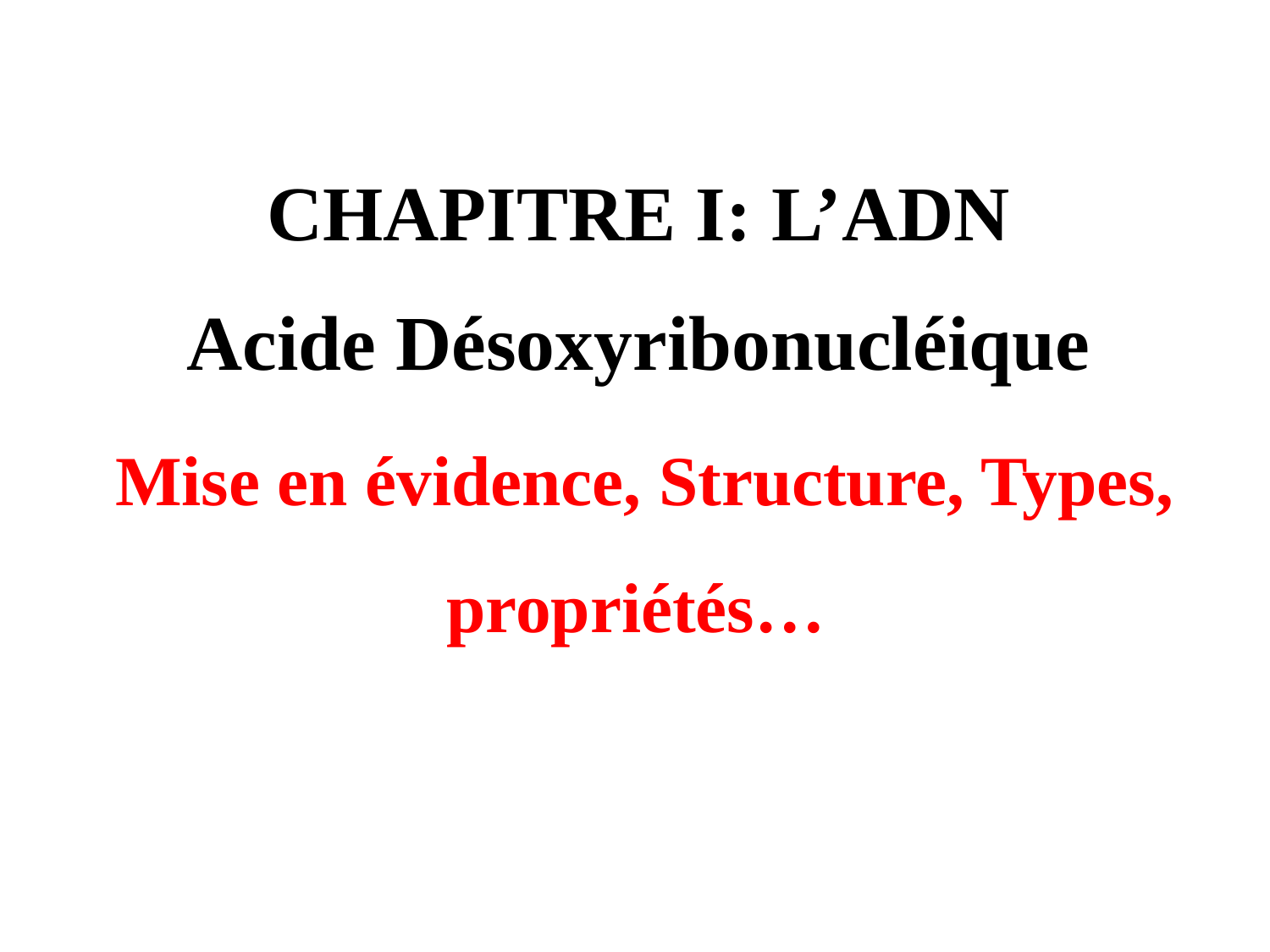

# CHAPITRE I: L’ADN Acide Désoxyribonucléique
Mise en évidence, Structure, Types, propriétés…